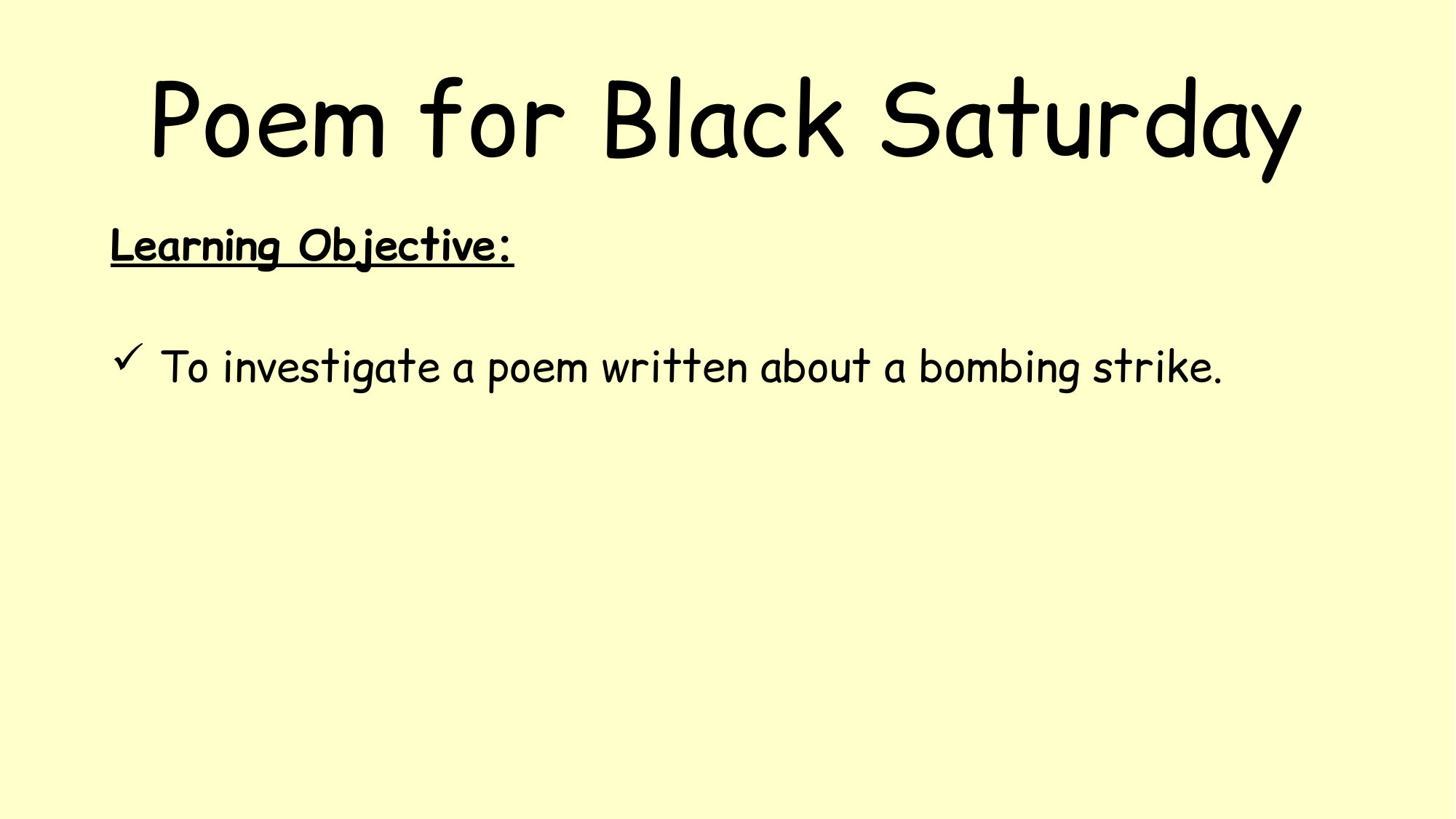

# Poem for Black Saturday
Learning Objective:

 To investigate a poem written about a bombing strike.